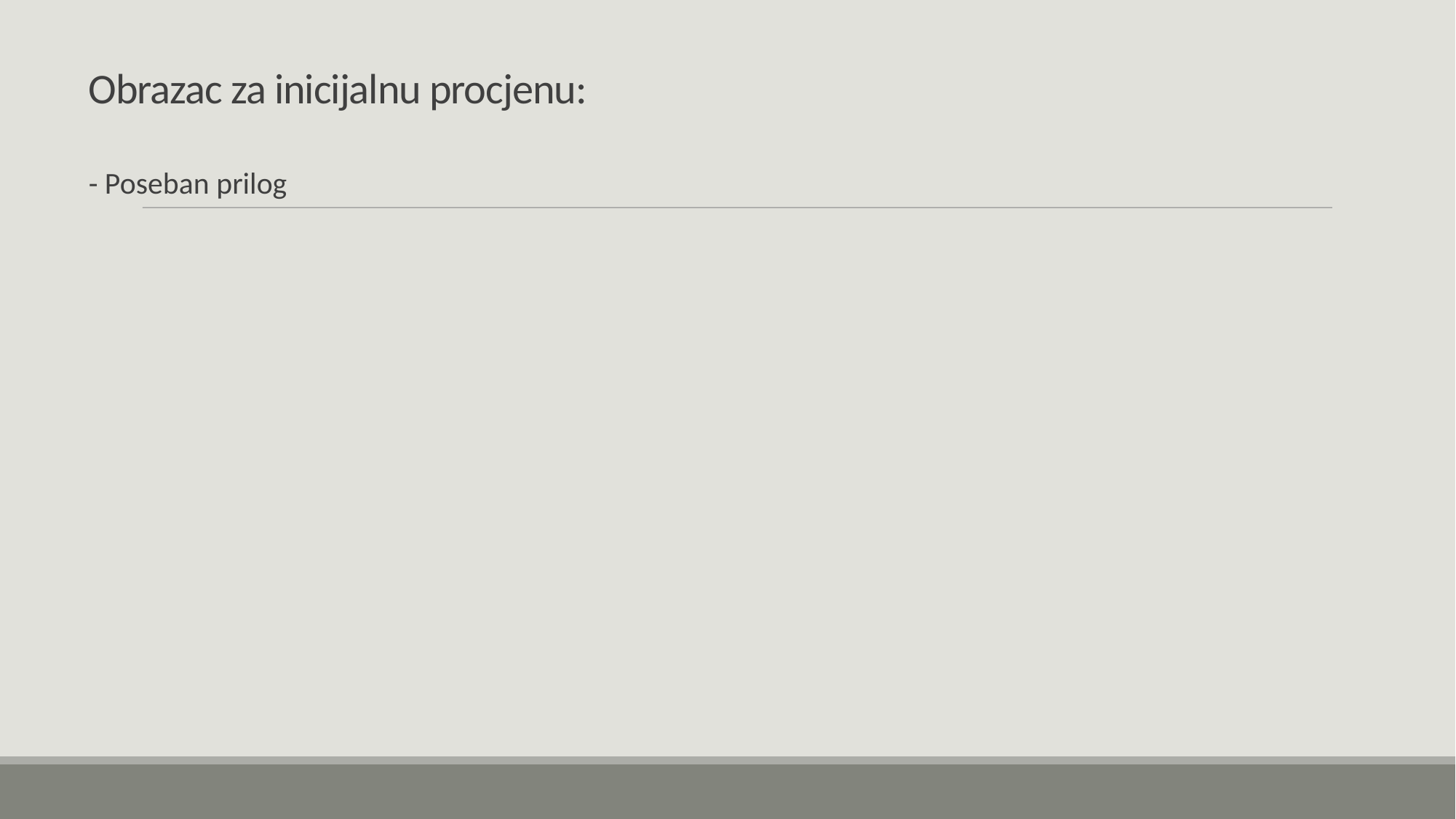

Obrazac za inicijalnu procjenu:
- Poseban prilog